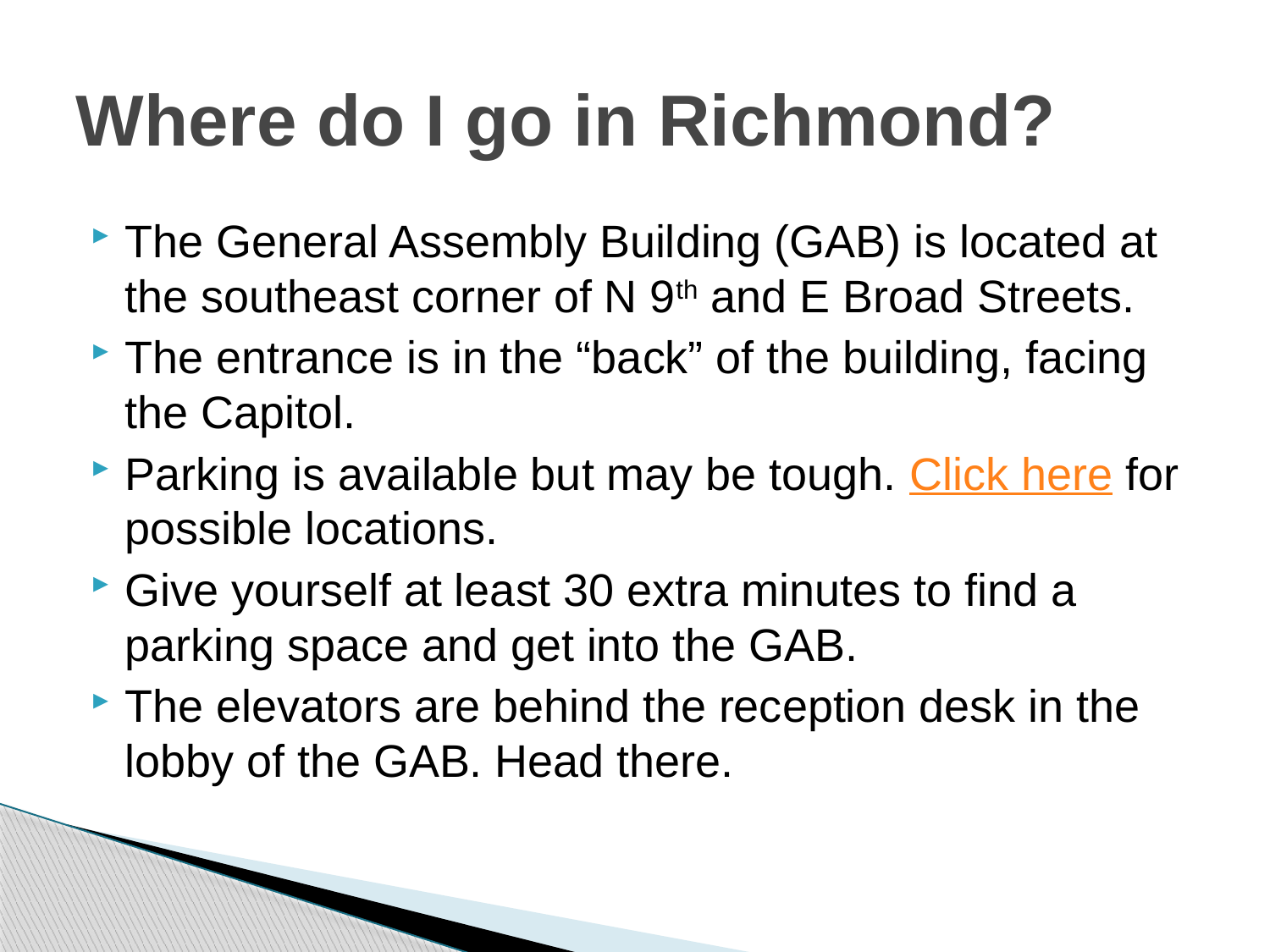

# Where do I go in Richmond?
The General Assembly Building (GAB) is located at the southeast corner of N 9th and E Broad Streets.
The entrance is in the “back” of the building, facing the Capitol.
Parking is available but may be tough. Click here for possible locations.
Give yourself at least 30 extra minutes to find a parking space and get into the GAB.
The elevators are behind the reception desk in the lobby of the GAB. Head there.